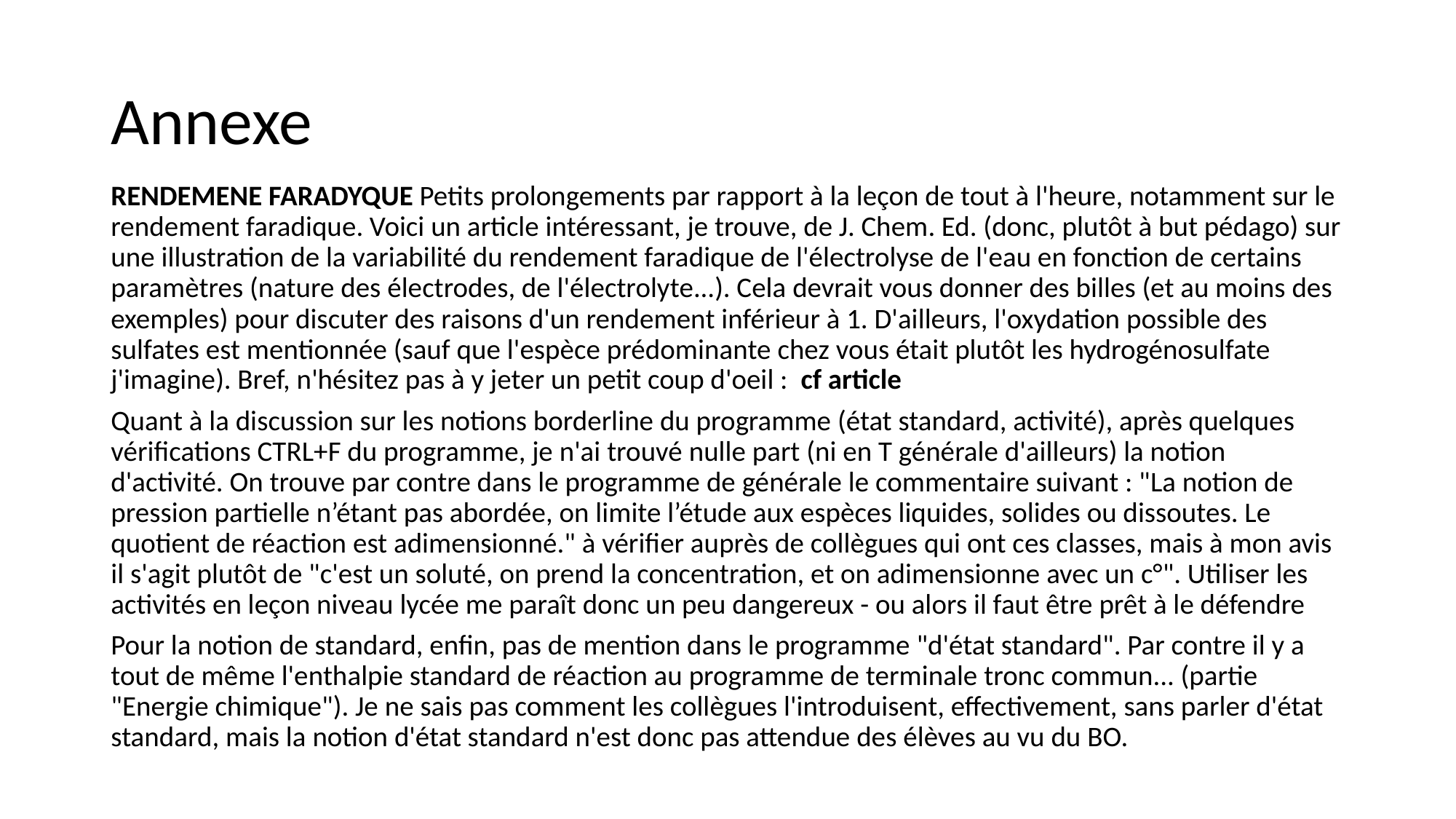

# Annexe
RENDEMENE FARADYQUE Petits prolongements par rapport à la leçon de tout à l'heure, notamment sur le rendement faradique. Voici un article intéressant, je trouve, de J. Chem. Ed. (donc, plutôt à but pédago) sur une illustration de la variabilité du rendement faradique de l'électrolyse de l'eau en fonction de certains paramètres (nature des électrodes, de l'électrolyte...). Cela devrait vous donner des billes (et au moins des exemples) pour discuter des raisons d'un rendement inférieur à 1. D'ailleurs, l'oxydation possible des sulfates est mentionnée (sauf que l'espèce prédominante chez vous était plutôt les hydrogénosulfate j'imagine). Bref, n'hésitez pas à y jeter un petit coup d'oeil :  cf article
Quant à la discussion sur les notions borderline du programme (état standard, activité), après quelques vérifications CTRL+F du programme, je n'ai trouvé nulle part (ni en T générale d'ailleurs) la notion d'activité. On trouve par contre dans le programme de générale le commentaire suivant : "La notion de pression partielle n’étant pas abordée, on limite l’étude aux espèces liquides, solides ou dissoutes. Le quotient de réaction est adimensionné." à vérifier auprès de collègues qui ont ces classes, mais à mon avis il s'agit plutôt de "c'est un soluté, on prend la concentration, et on adimensionne avec un c°". Utiliser les activités en leçon niveau lycée me paraît donc un peu dangereux - ou alors il faut être prêt à le défendre
Pour la notion de standard, enfin, pas de mention dans le programme "d'état standard". Par contre il y a tout de même l'enthalpie standard de réaction au programme de terminale tronc commun... (partie "Energie chimique"). Je ne sais pas comment les collègues l'introduisent, effectivement, sans parler d'état standard, mais la notion d'état standard n'est donc pas attendue des élèves au vu du BO.